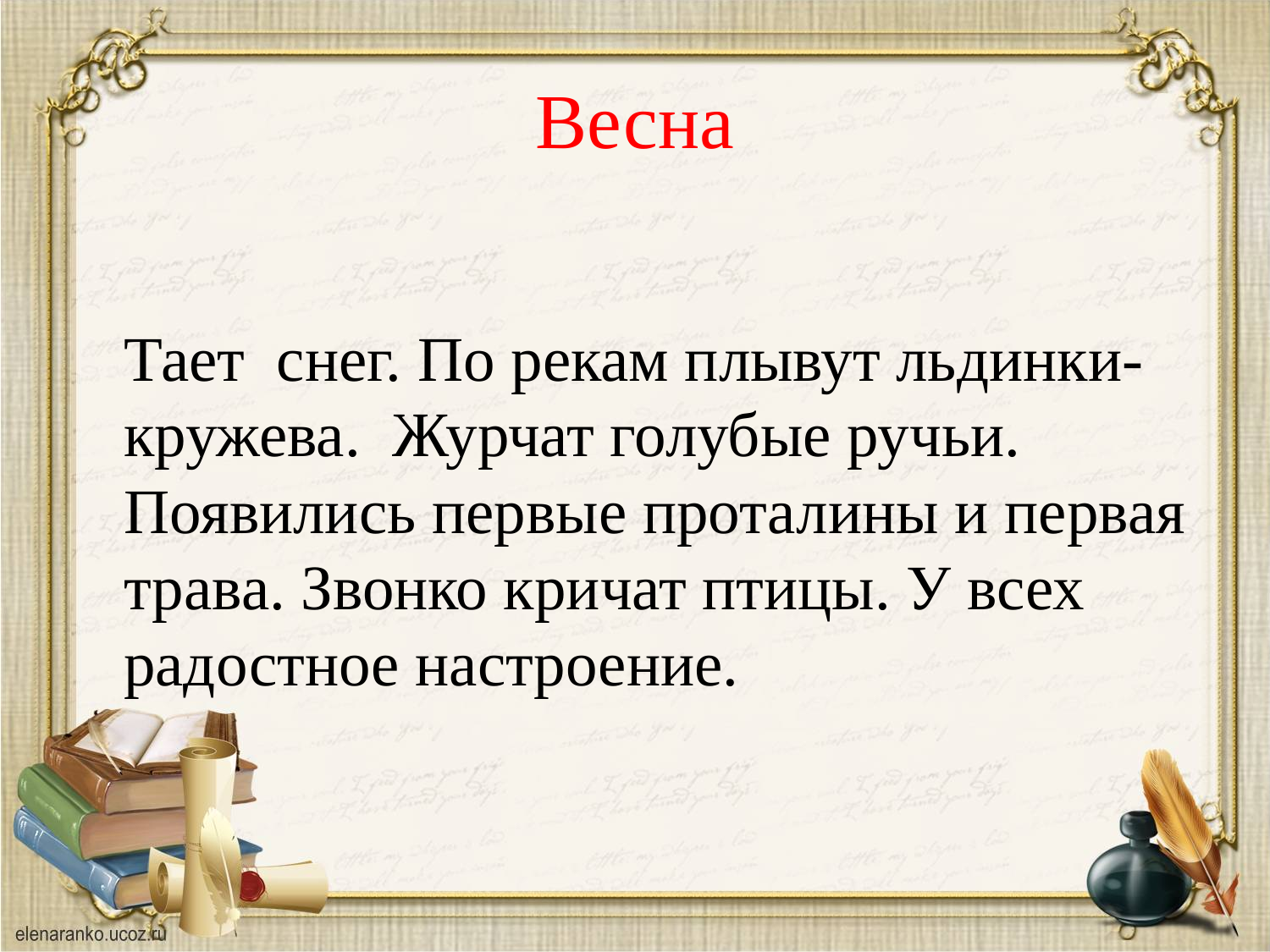

# Весна

   Тает  снег. По рекам плывут льдинки-кружева.  Журчат голубые ручьи. Появились первые проталины и первая трава. Звонко кричат птицы. У всех радостное настроение.